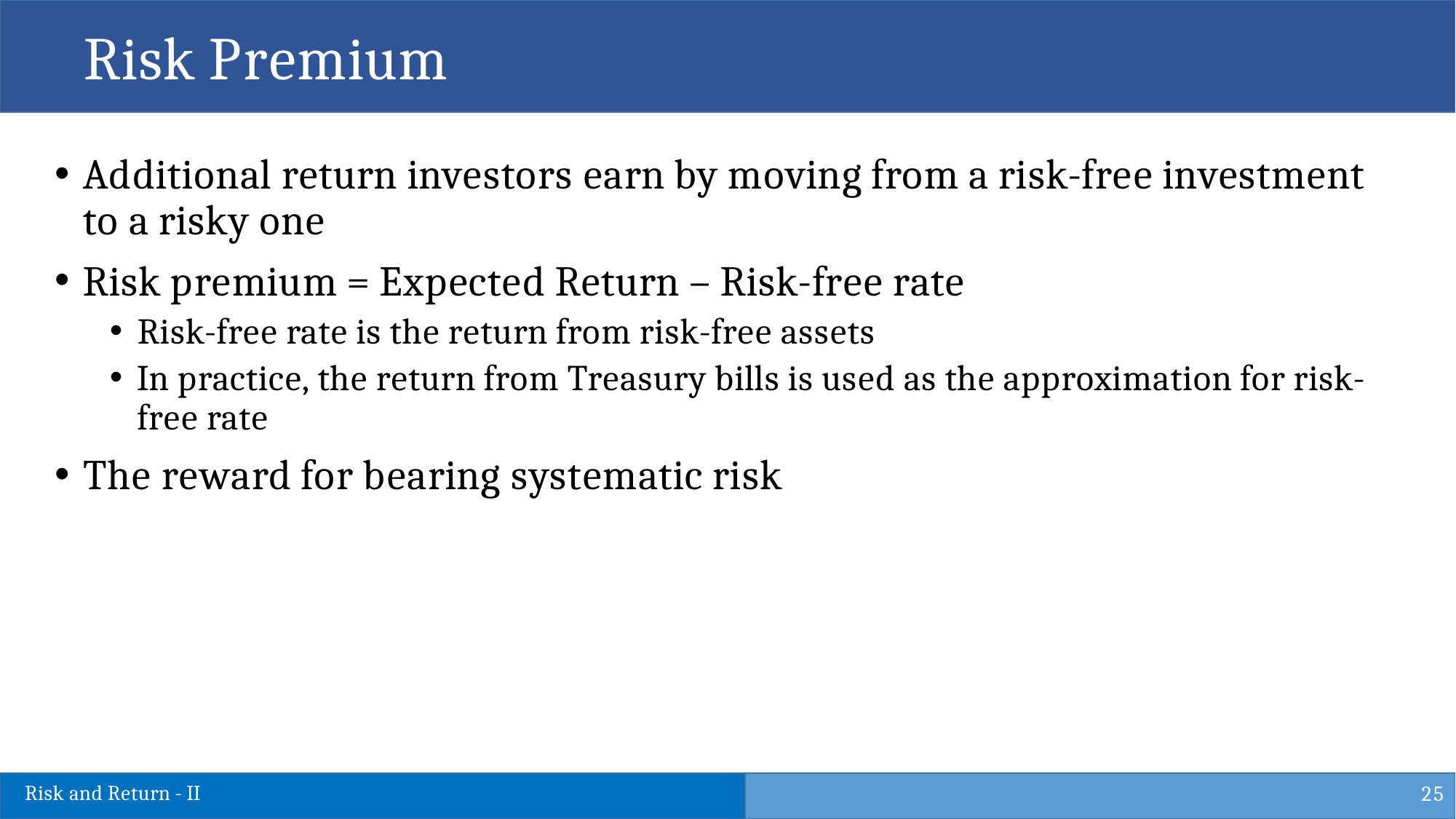

Risk Premium
Additional return investors earn by moving from a risk-free investment to a risky one
Risk premium = Expected Return – Risk-free rate
Risk-free rate is the return from risk-free assets
In practice, the return from Treasury bills is used as the approximation for risk-free rate
The reward for bearing systematic risk

25

Risk and Return - II